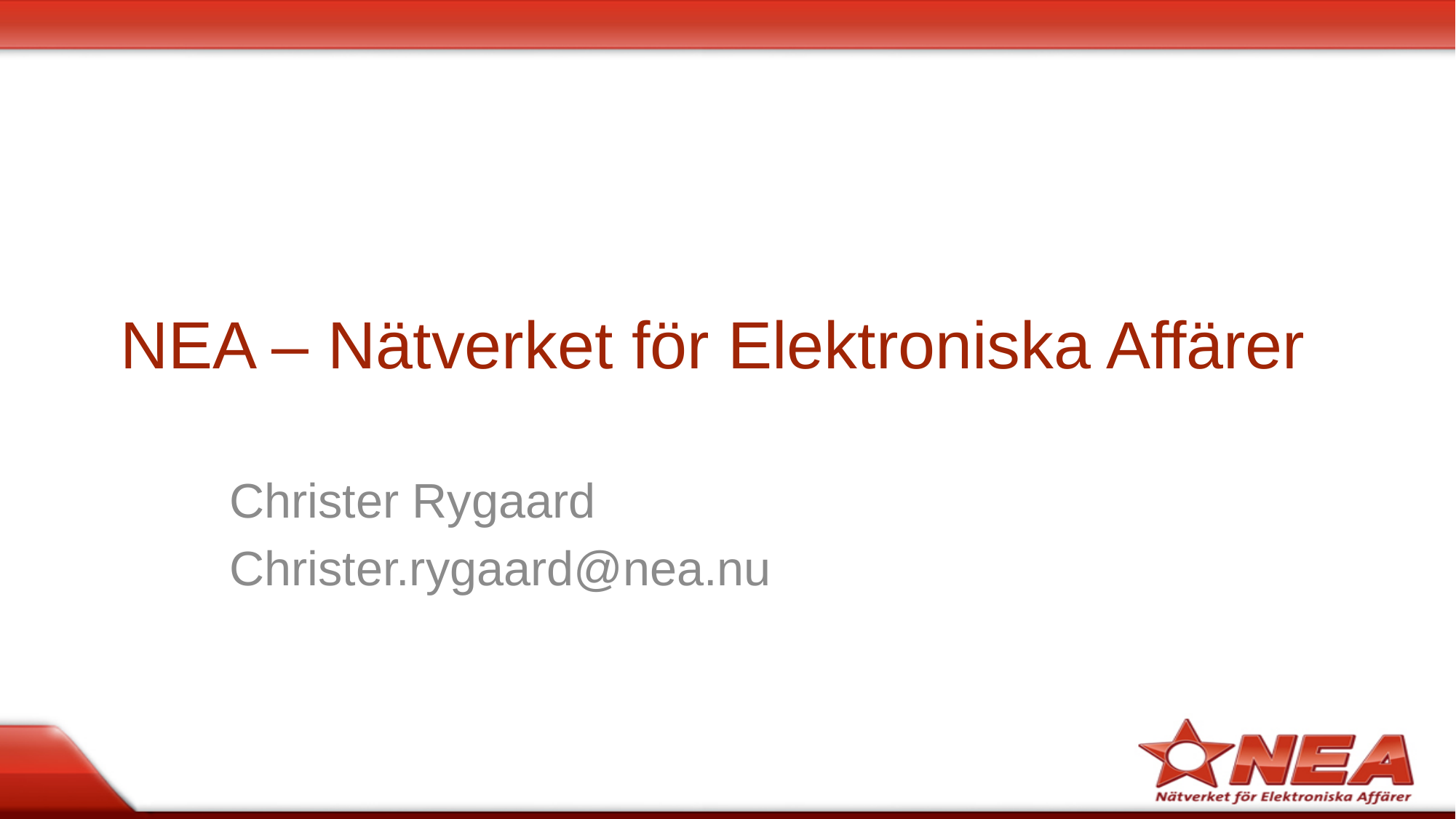

# NEA – Nätverket för Elektroniska Affärer
Christer Rygaard
Christer.rygaard@nea.nu